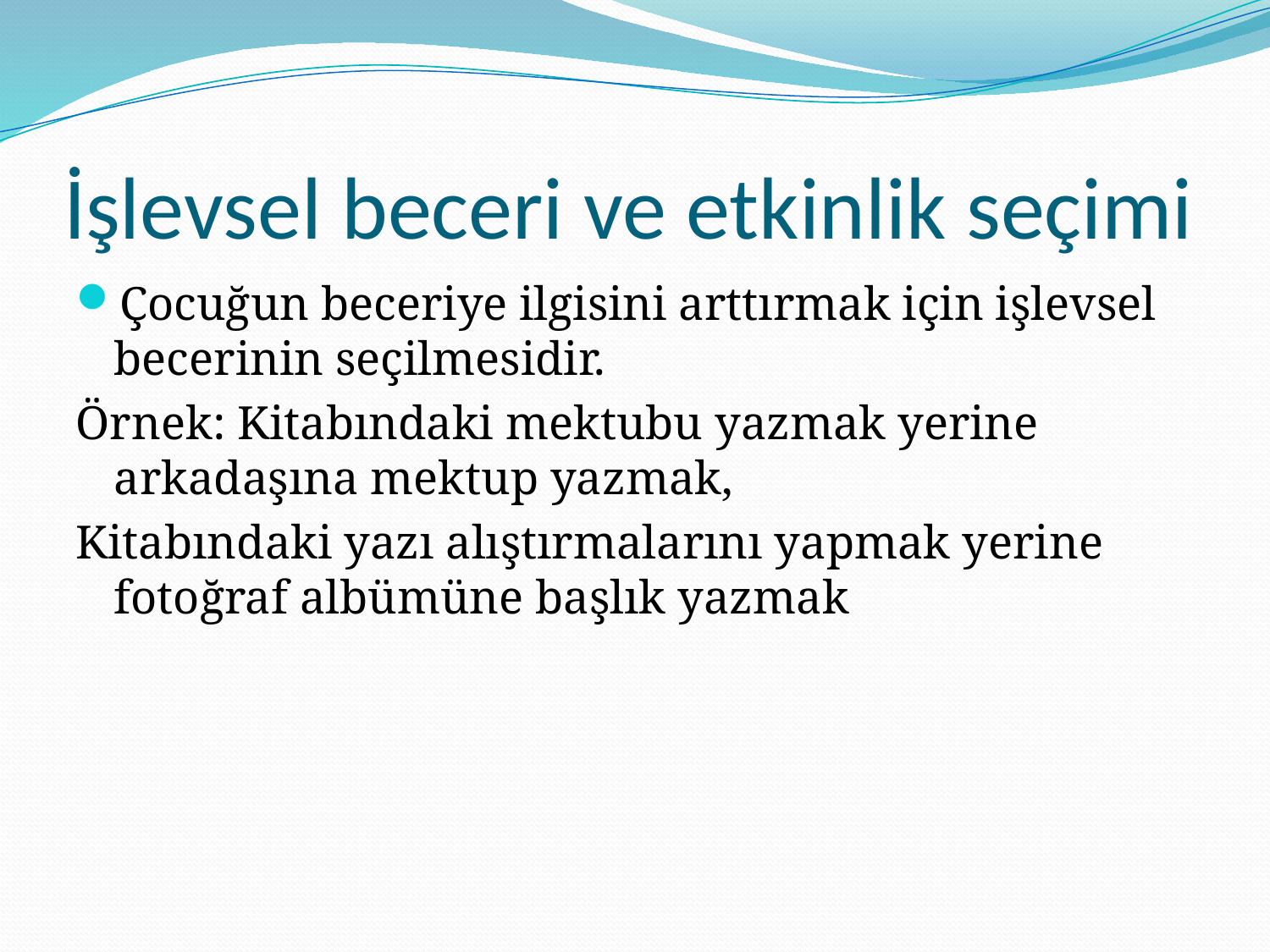

# İşlevsel beceri ve etkinlik seçimi
Çocuğun beceriye ilgisini arttırmak için işlevsel becerinin seçilmesidir.
Örnek: Kitabındaki mektubu yazmak yerine arkadaşına mektup yazmak,
Kitabındaki yazı alıştırmalarını yapmak yerine fotoğraf albümüne başlık yazmak